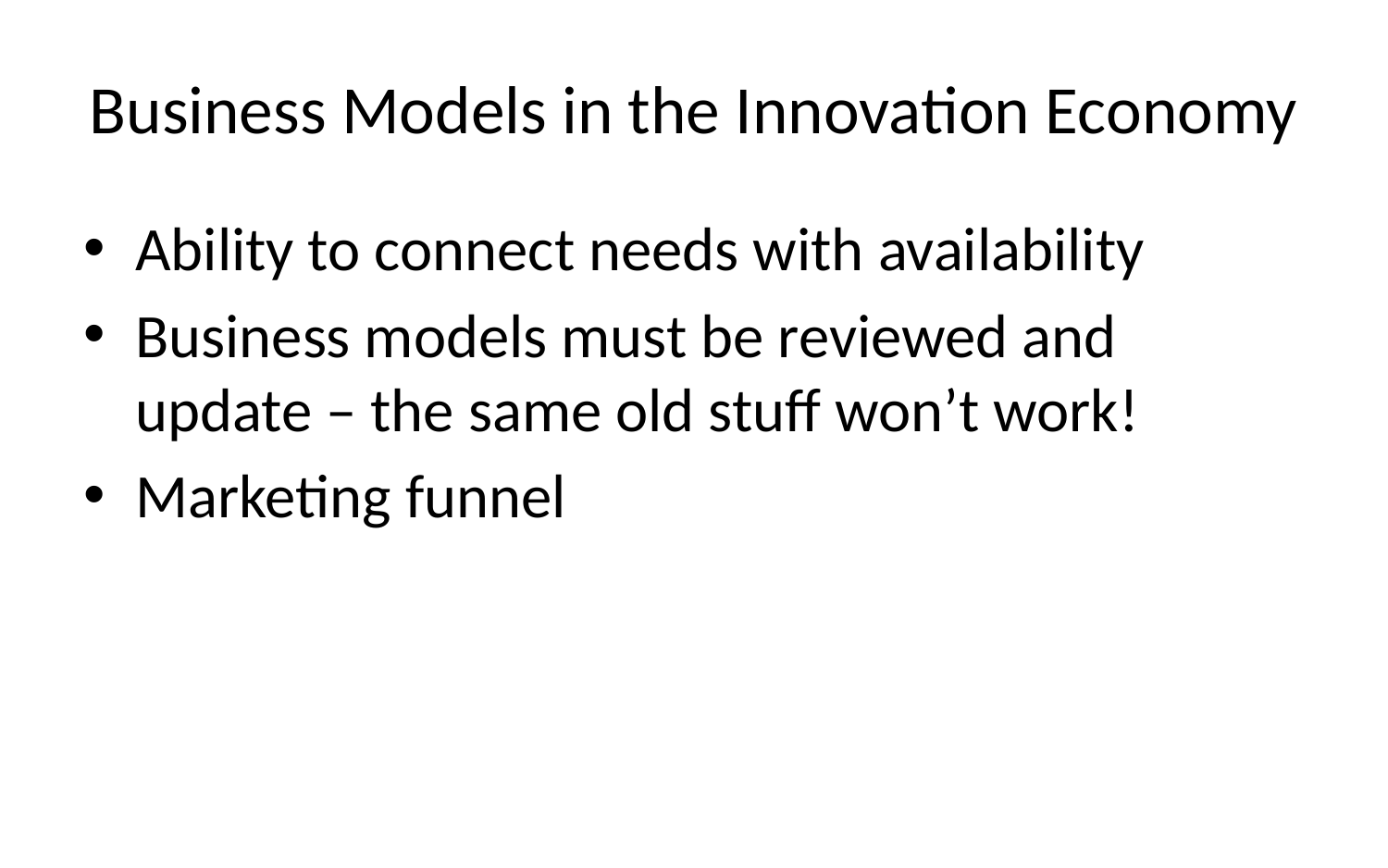

# Business Models in the Innovation Economy
Ability to connect needs with availability
Business models must be reviewed and update – the same old stuff won’t work!
Marketing funnel